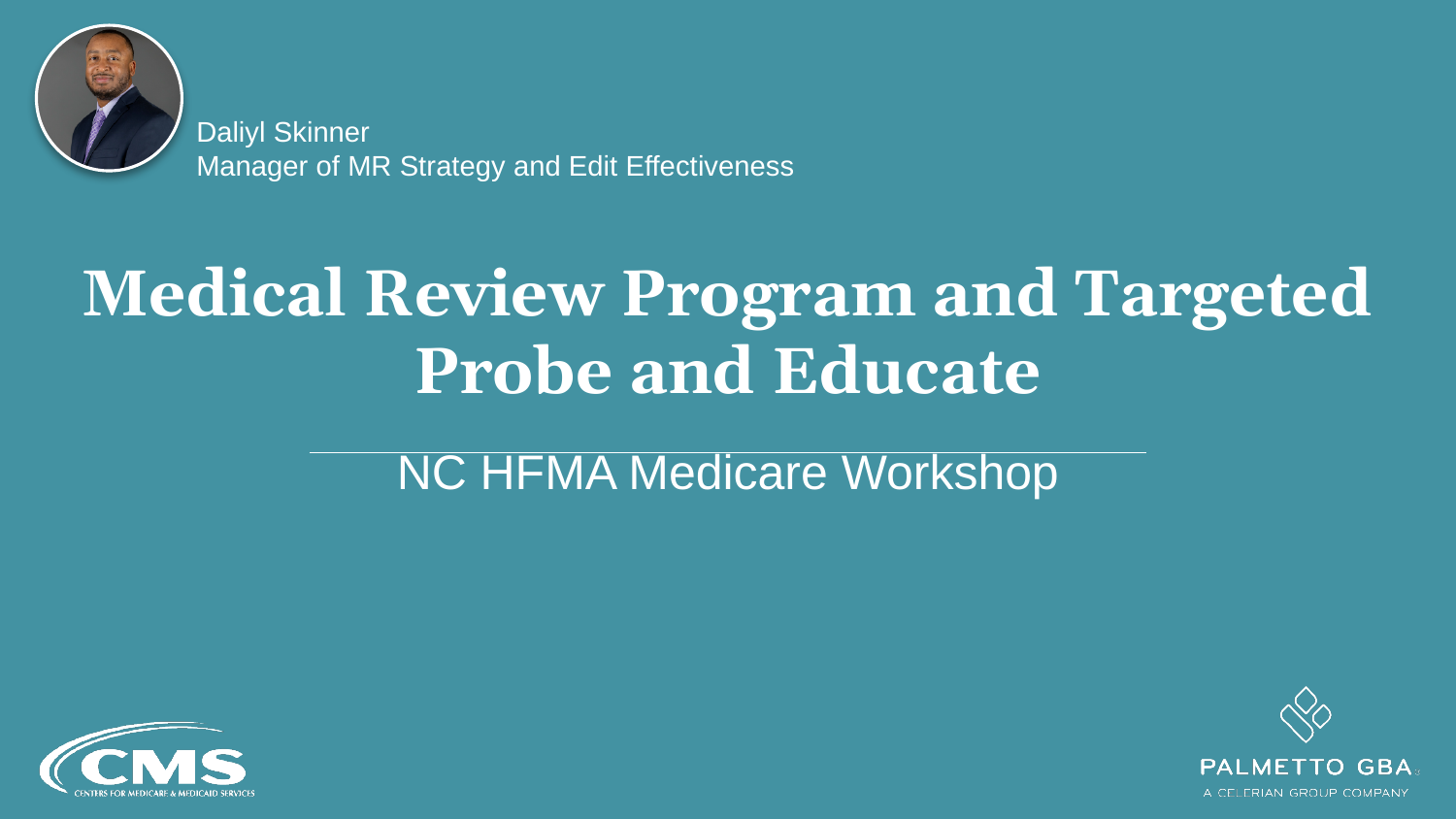

Medical Review Program and Targeted Probe and Educate

NC HFMA Medicare Workshop